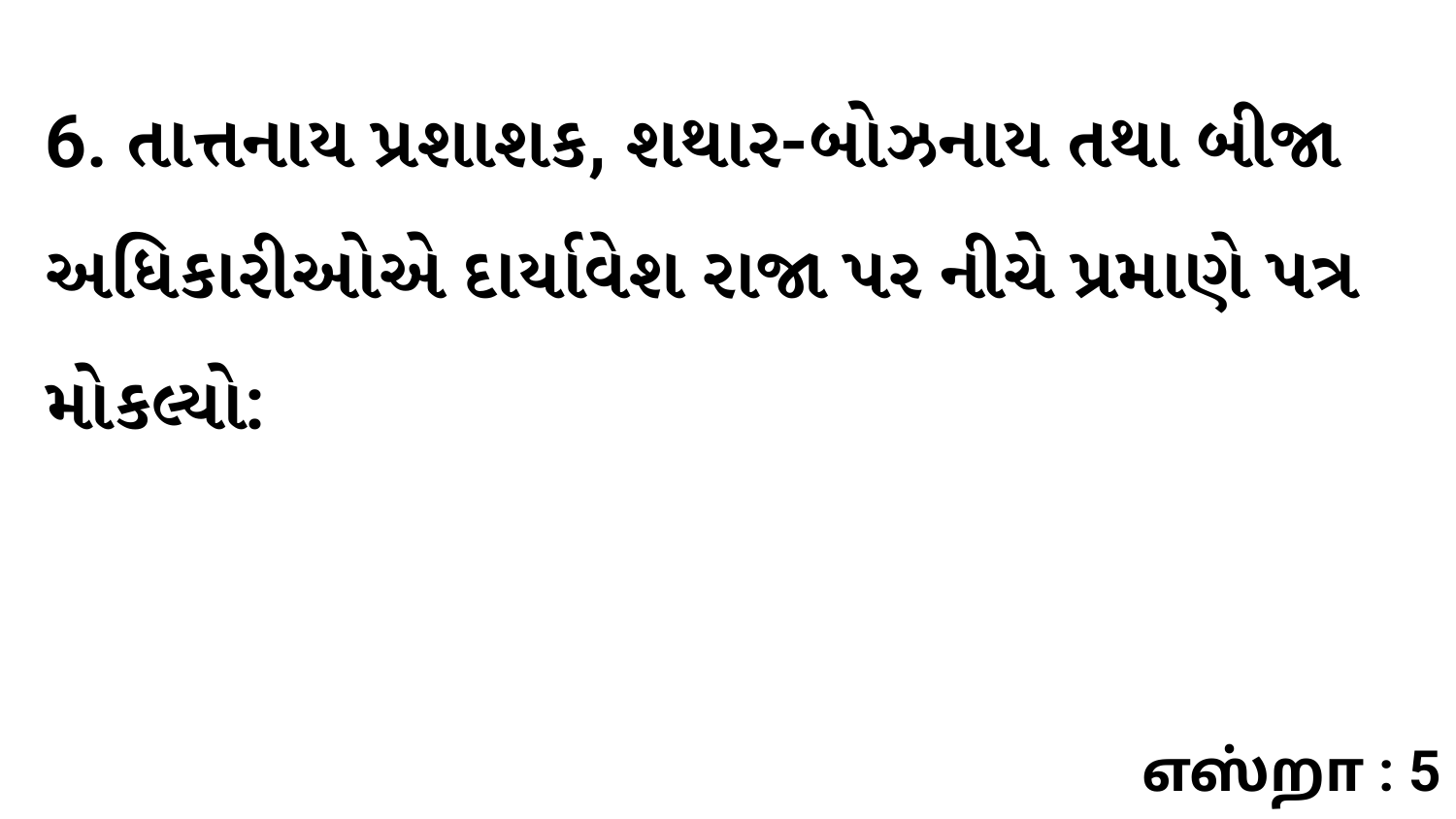

6. તાત્તનાય પ્રશાશક, શથાર-બોઝનાય તથા બીજા અધિકારીઓએ દાર્યાવેશ રાજા પર નીચે પ્રમાણે પત્ર મોકલ્યો:
எஸ்றா : 5